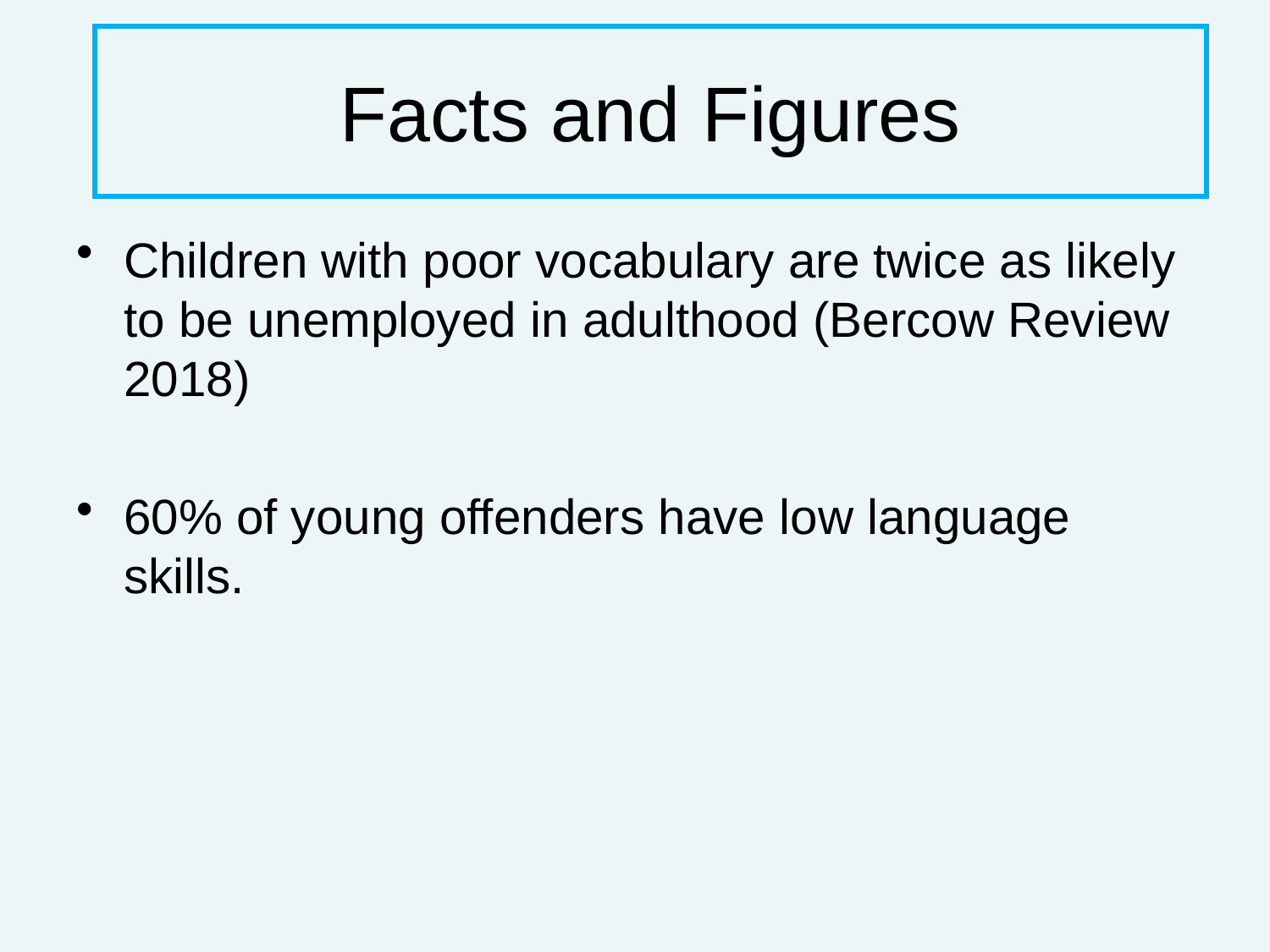

# Facts and Figures
Children with poor vocabulary are twice as likely to be unemployed in adulthood (Bercow Review 2018)

60% of young offenders have low language skills.